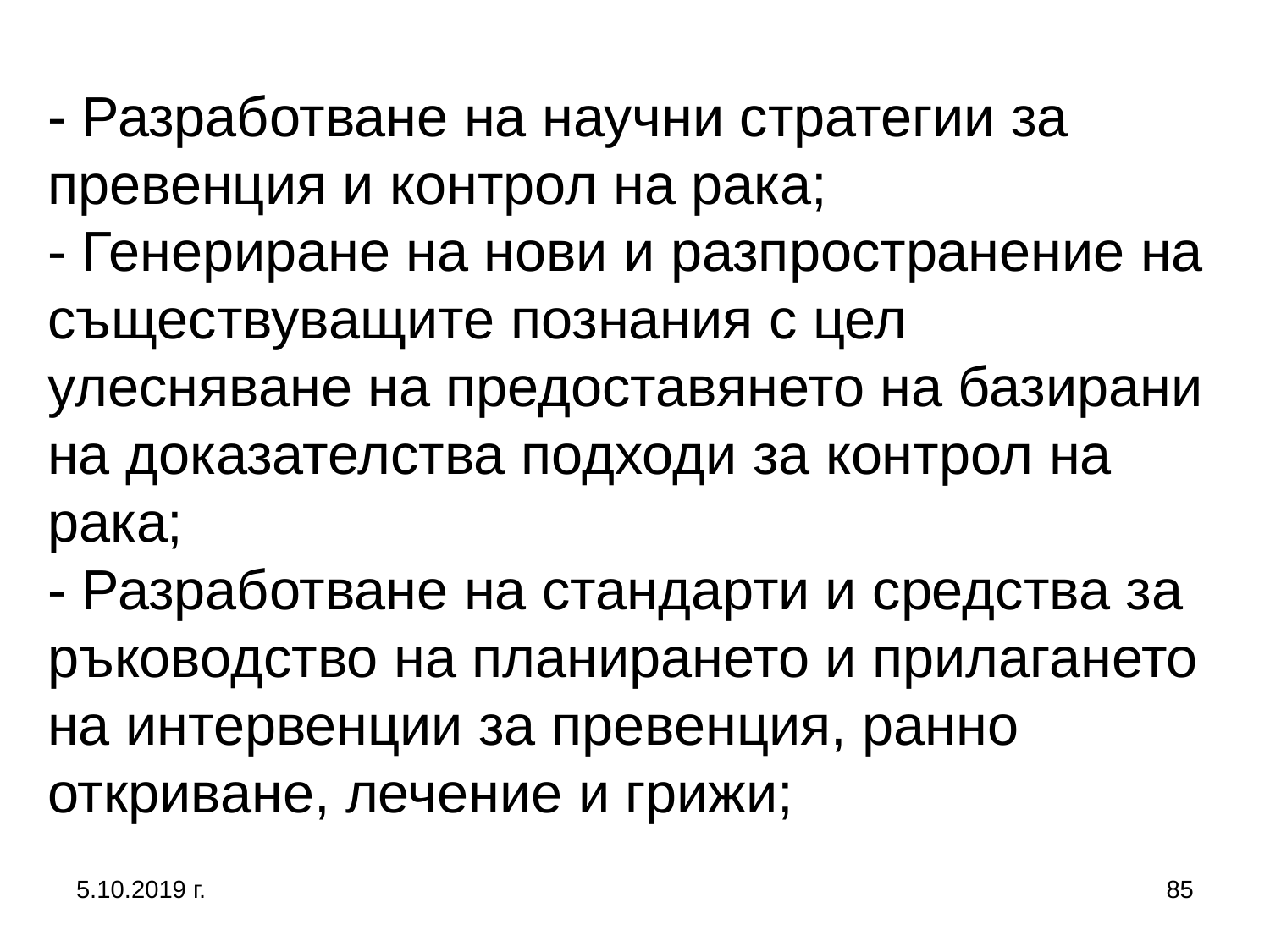

# - Разработване на научни стратегии за превенция и контрол на рака; - Генериране на нови и разпространение на съществуващите познания с цел улесняване на предоставянето на базирани на доказателства подходи за контрол на рака; - Разработване на стандарти и средства за ръководство на планирането и прилагането на интервенции за превенция, ранно откриване, лечение и грижи;
5.10.2019 г.
85